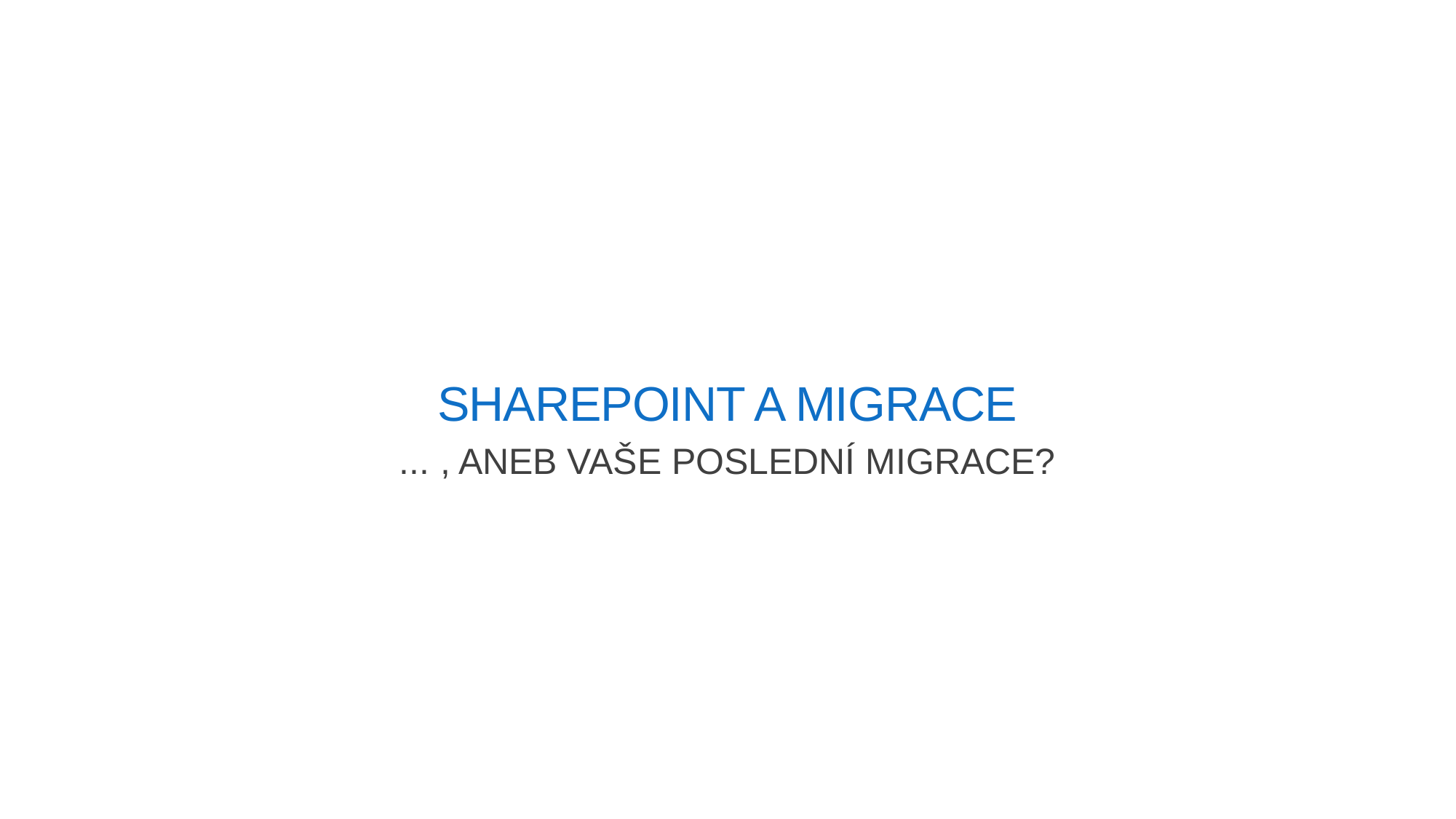

SHAREPOINT A MIGRACE
... , ANEB VAŠE POSLEDNÍ MIGRACE?